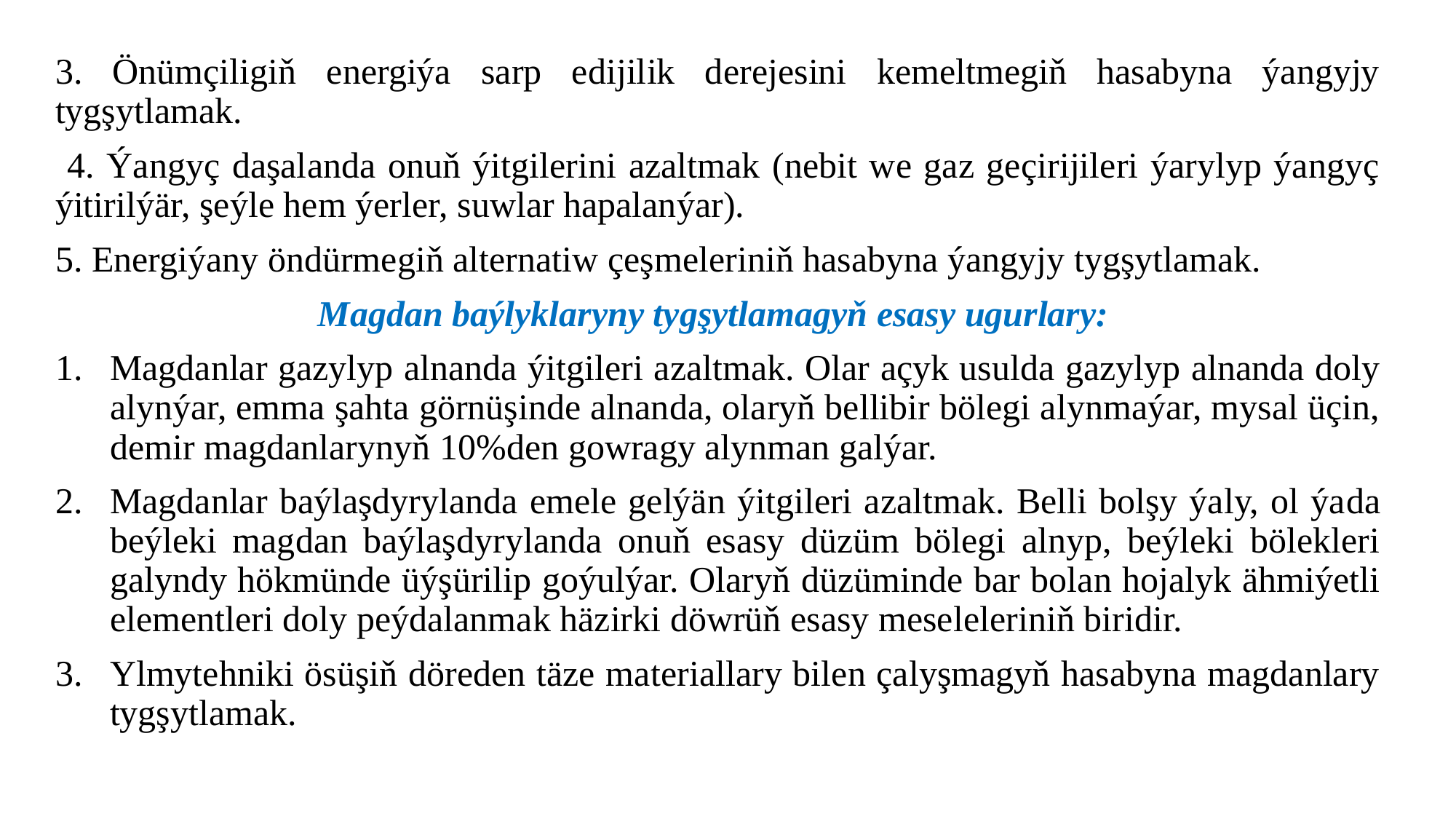

3. Önümçiligiň energiýa sarp edijilik derejesini kemeltmegiň hasabyna ýangyjy tygşytlamak.
 4. Ýangyç daşalanda onuň ýitgilerini azaltmak (nebit we gaz geçirijileri ýarylyp ýangyç ýitirilýär, şeýle hem ýerler, suwlar hapalanýar).
5. Energiýany öndürmegiň alternatiw çeşmeleriniň hasabyna ýangyjy tygşytlamak.
Magdan baýlyklaryny tygşytlamagyň esasy ugurlary:
Magdanlar gazylyp alnanda ýitgileri azaltmak. Olar açyk usulda gazylyp alnanda doly alynýar, emma şahta görnüşinde alnanda, olaryň bellibir bölegi alynmaýar, mysal üçin, demir magdanlarynyň 10%­den gowragy alynman galýar.
Magdanlar baýlaşdyrylanda emele gelýän ýitgileri azaltmak. Belli bolşy ýaly, ol ýa­da beýleki magdan baýlaşdyrylanda onuň esasy düzüm bölegi alnyp, beýleki bölekleri galyndy hökmünde üýşürilip goýulýar. Olaryň düzüminde bar bolan hojalyk ähmiýetli elementleri doly peýdalanmak häzirki döwrüň esasy meseleleriniň biridir.
Ylmy­tehniki ösüşiň döreden täze materiallary bilen çalyşmagyň hasabyna magdanlary tygşytlamak.